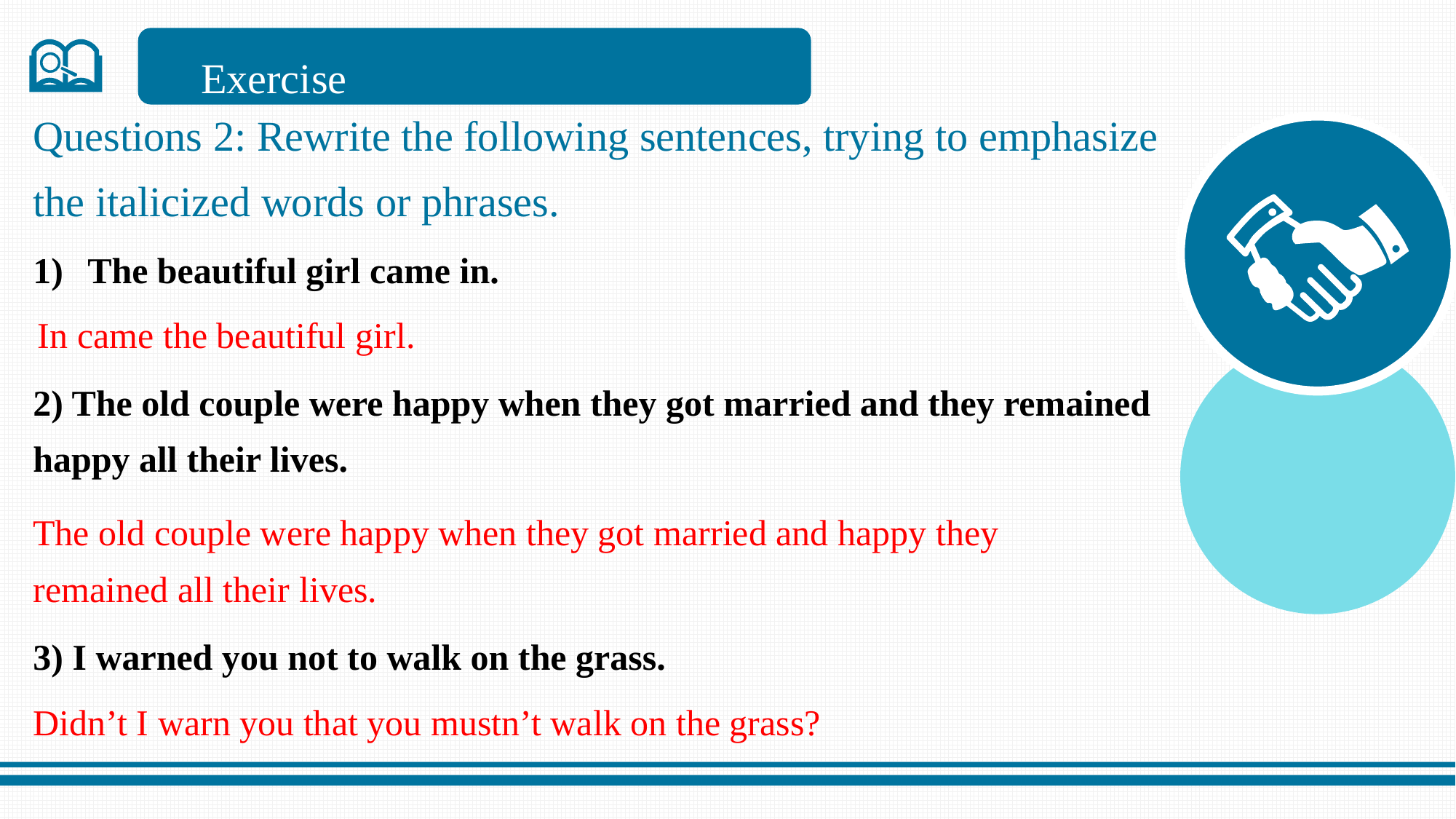

Exercise
Questions 2: Rewrite the following sentences, trying to emphasize the italicized words or phrases.
The beautiful girl came in.

2) The old couple were happy when they got married and they remained happy all their lives.

3) I warned you not to walk on the grass.

In came the beautiful girl.
The old couple were happy when they got married and happy they remained all their lives.
Didn’t I warn you that you mustn’t walk on the grass?